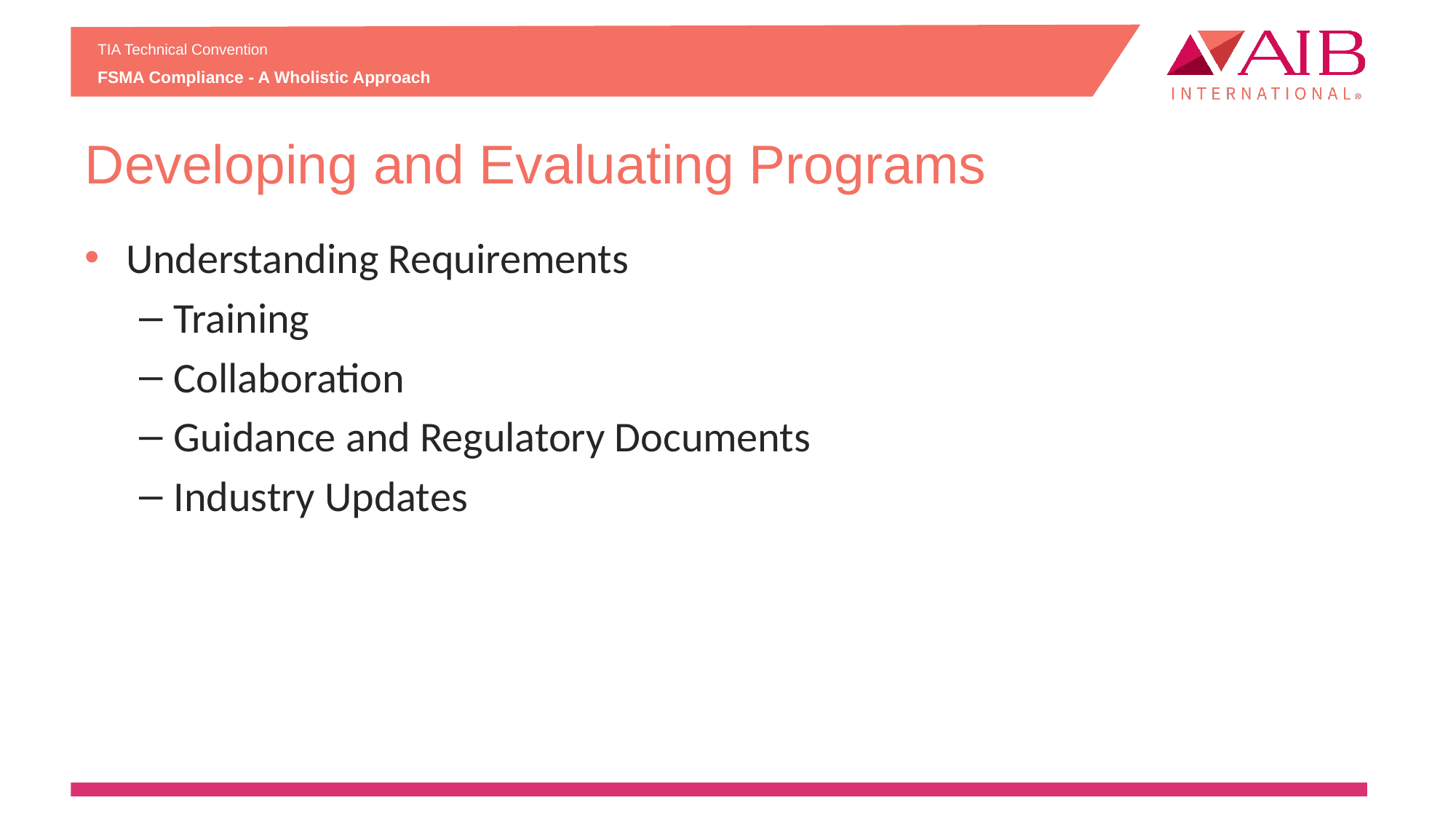

# Developing and Evaluating Programs
Understanding Requirements
Training
Collaboration
Guidance and Regulatory Documents
Industry Updates